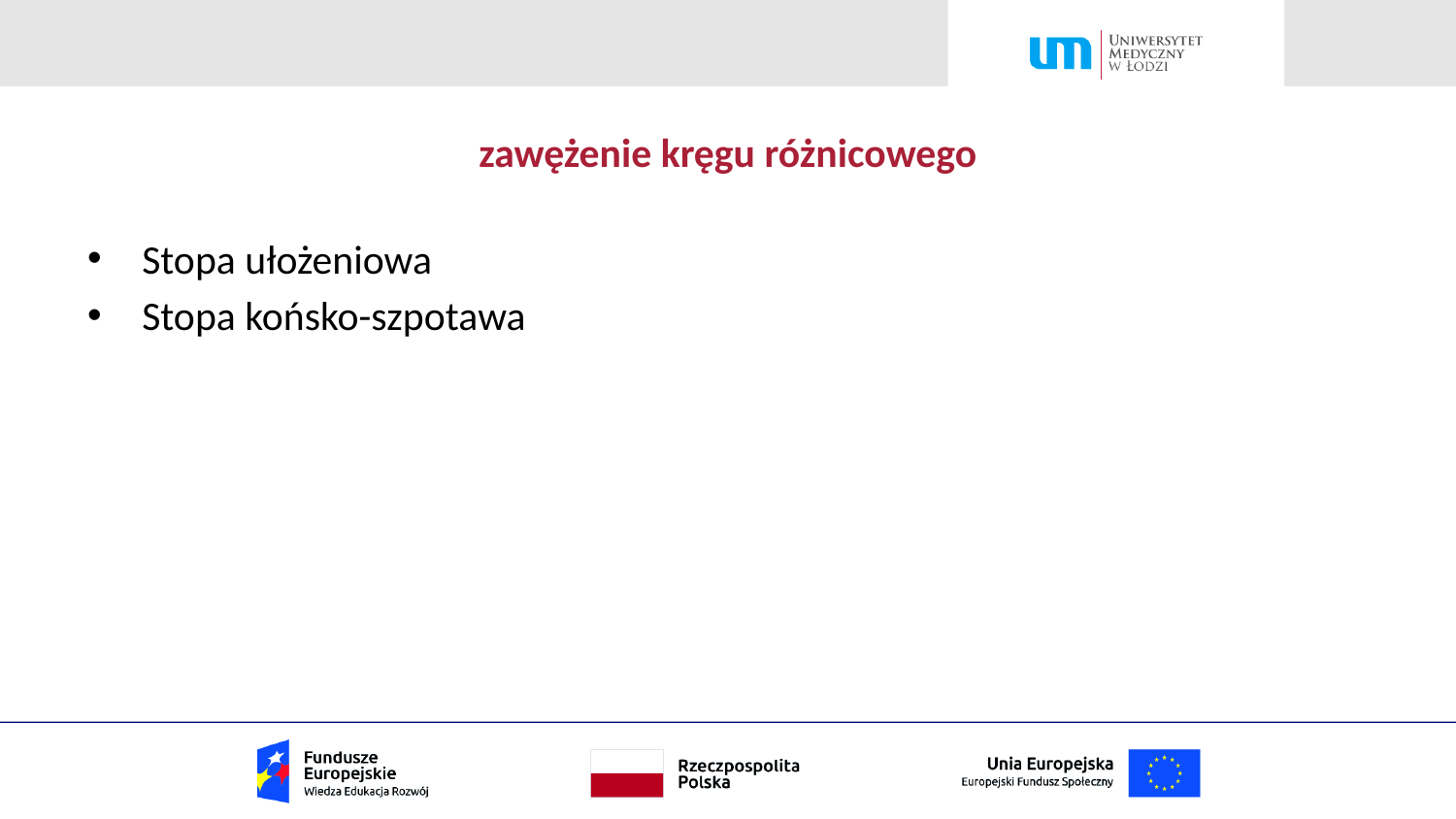

# zawężenie kręgu różnicowego
Stopa ułożeniowa
Stopa końsko-szpotawa